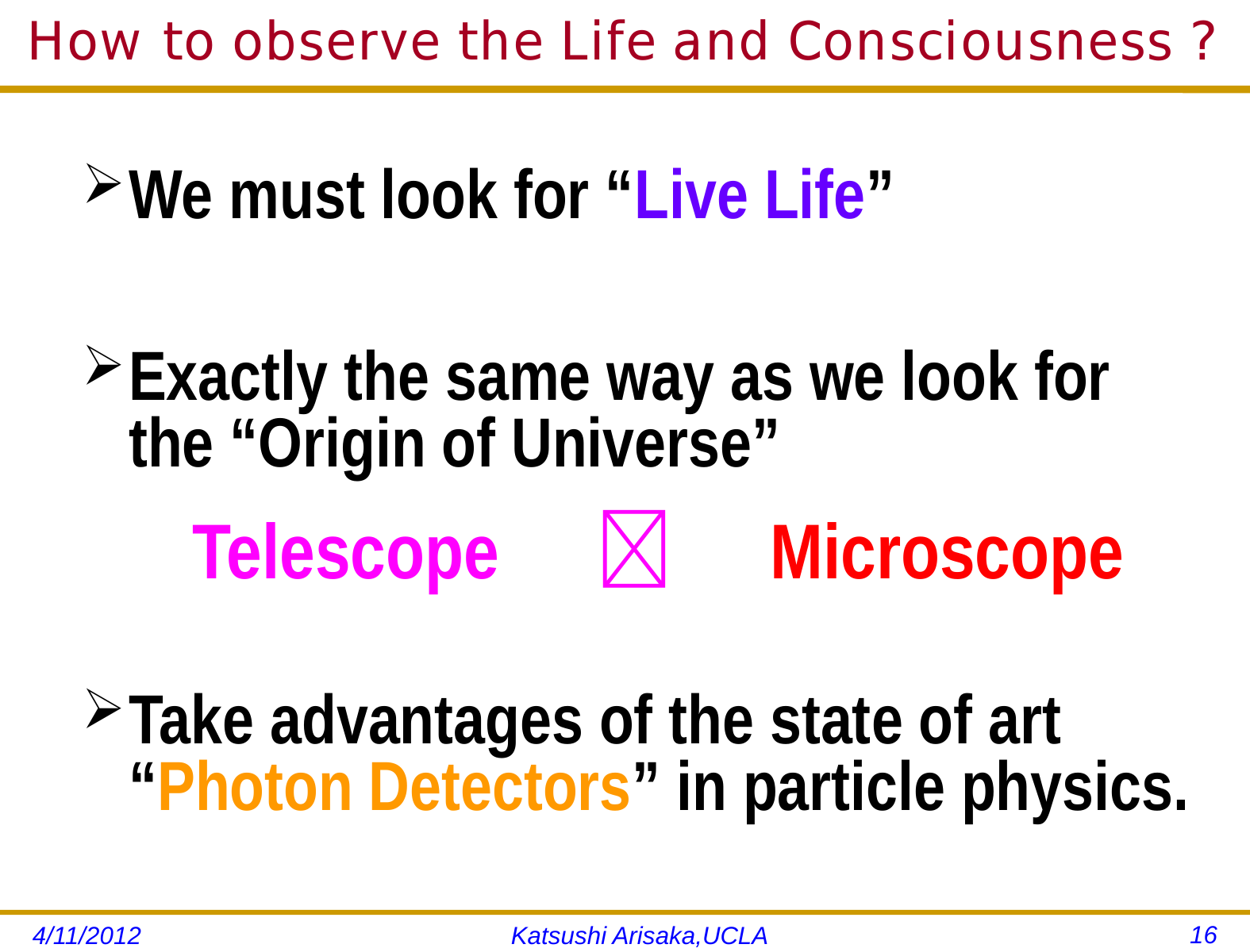

# How to observe the Life and Consciousness ?
We must look for “Live Life”

Exactly the same way as we look for the “Origin of Universe”
	    Telescope　↔　Microscope

Take advantages of the state of art “Photon Detectors” in particle physics.

16
4/11/2012
Katsushi Arisaka,UCLA